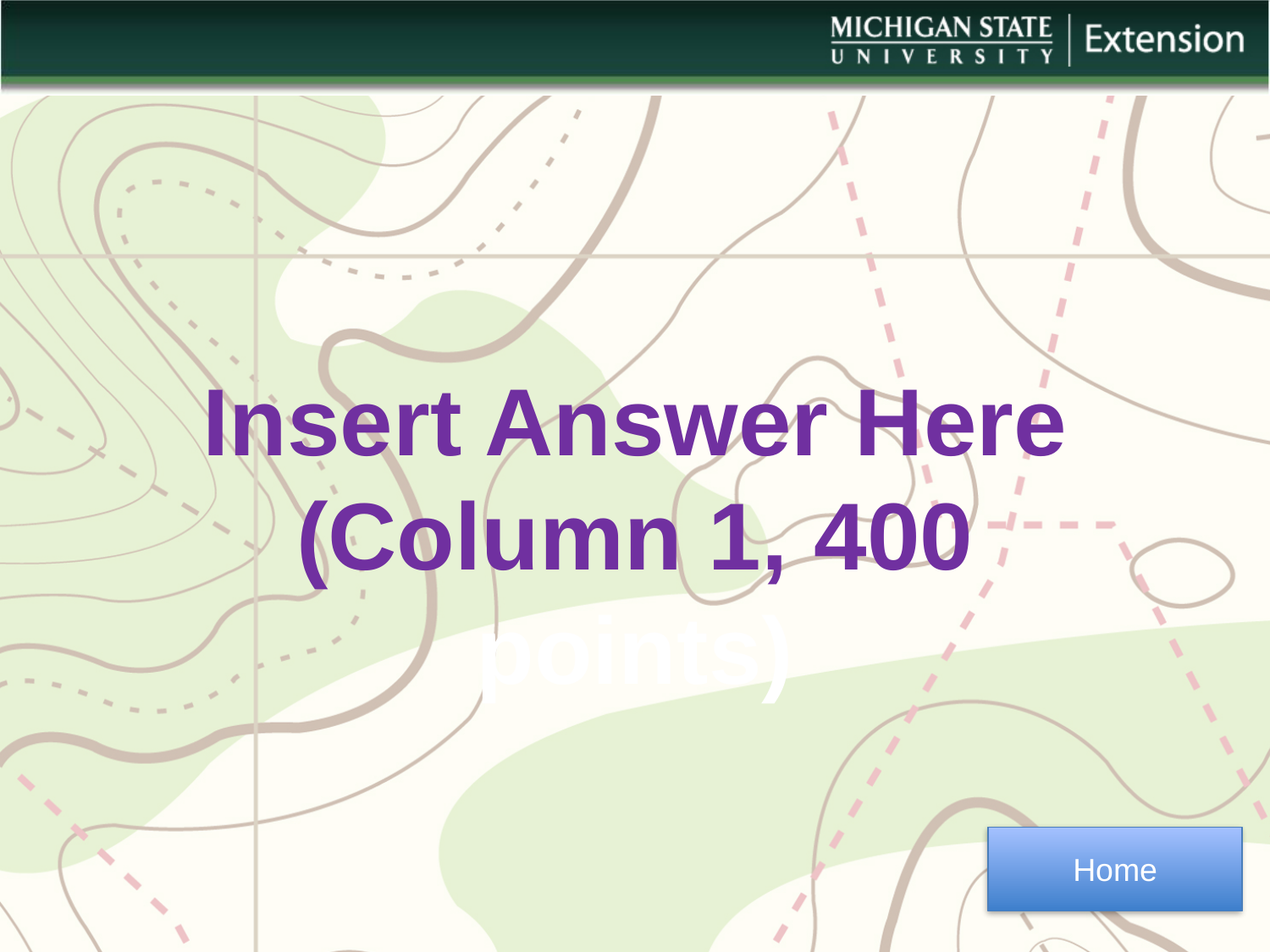

Insert Answer Here
(Column 1, 400 points)
Home